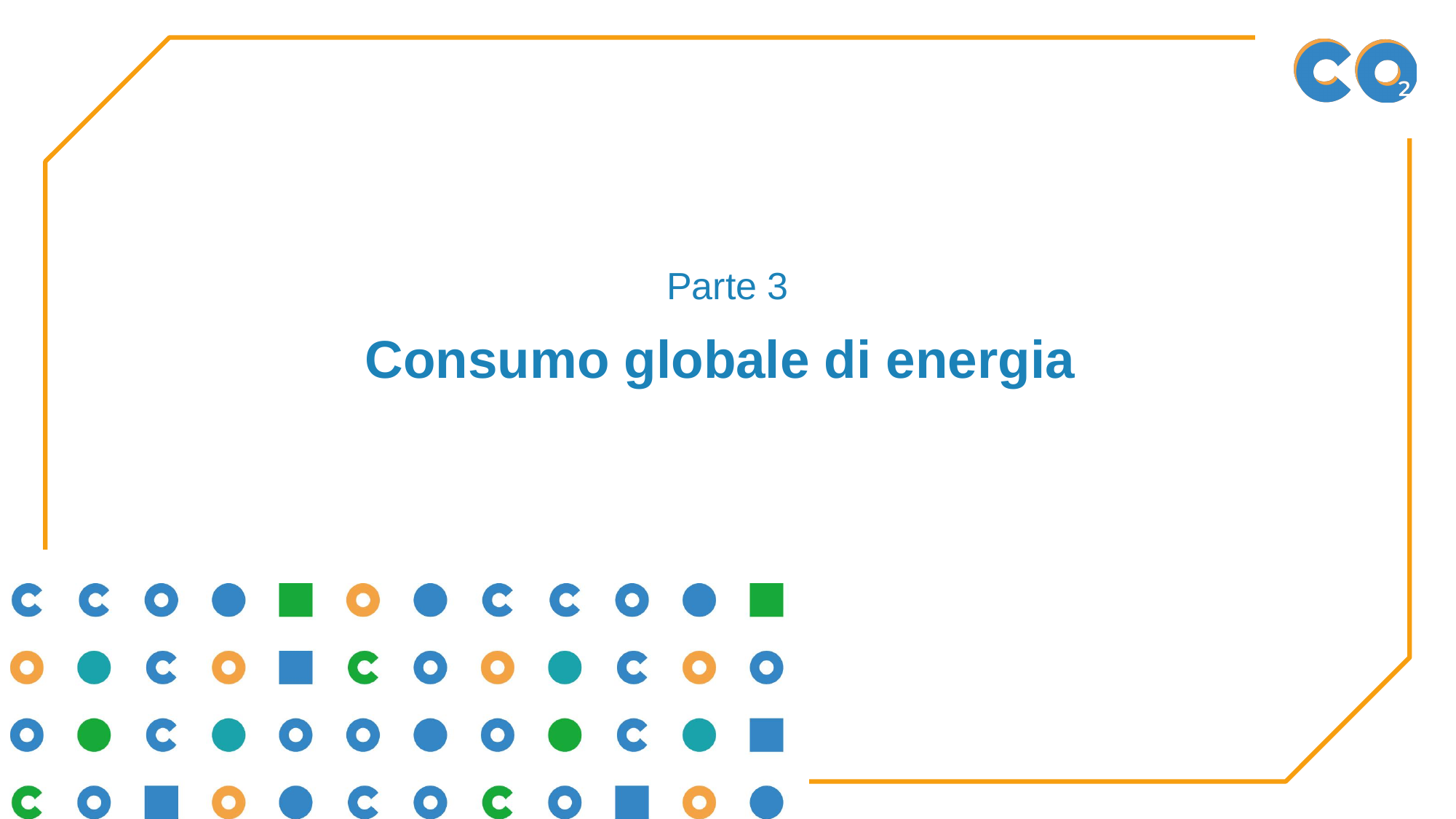

Parte 3
# Consumo globale di energia